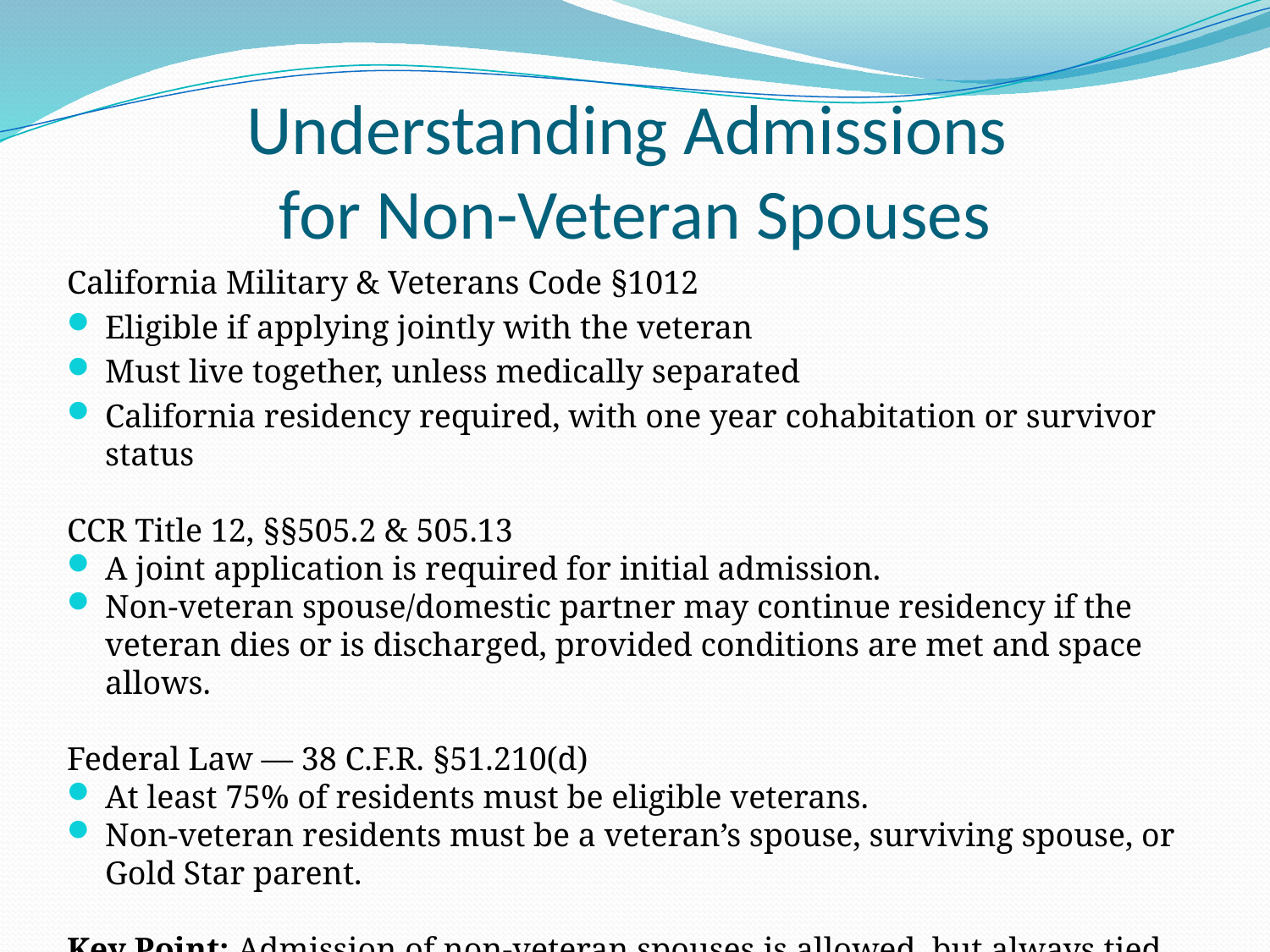

# Understanding Admissions for Non-Veteran Spouses
California Military & Veterans Code §1012
Eligible if applying jointly with the veteran
Must live together, unless medically separated
California residency required, with one year cohabitation or survivor status

CCR Title 12, §§505.2 & 505.13
A joint application is required for initial admission.
Non‑veteran spouse/domestic partner may continue residency if the veteran dies or is discharged, provided conditions are met and space allows.
Federal Law — 38 C.F.R. §51.210(d)
At least 75% of residents must be eligible veterans.
Non‑veteran residents must be a veteran’s spouse, surviving spouse, or Gold Star parent.
Key Point: Admission of non‑veteran spouses is allowed, but always tied to the veteran’s eligibility and joint residency requirements.